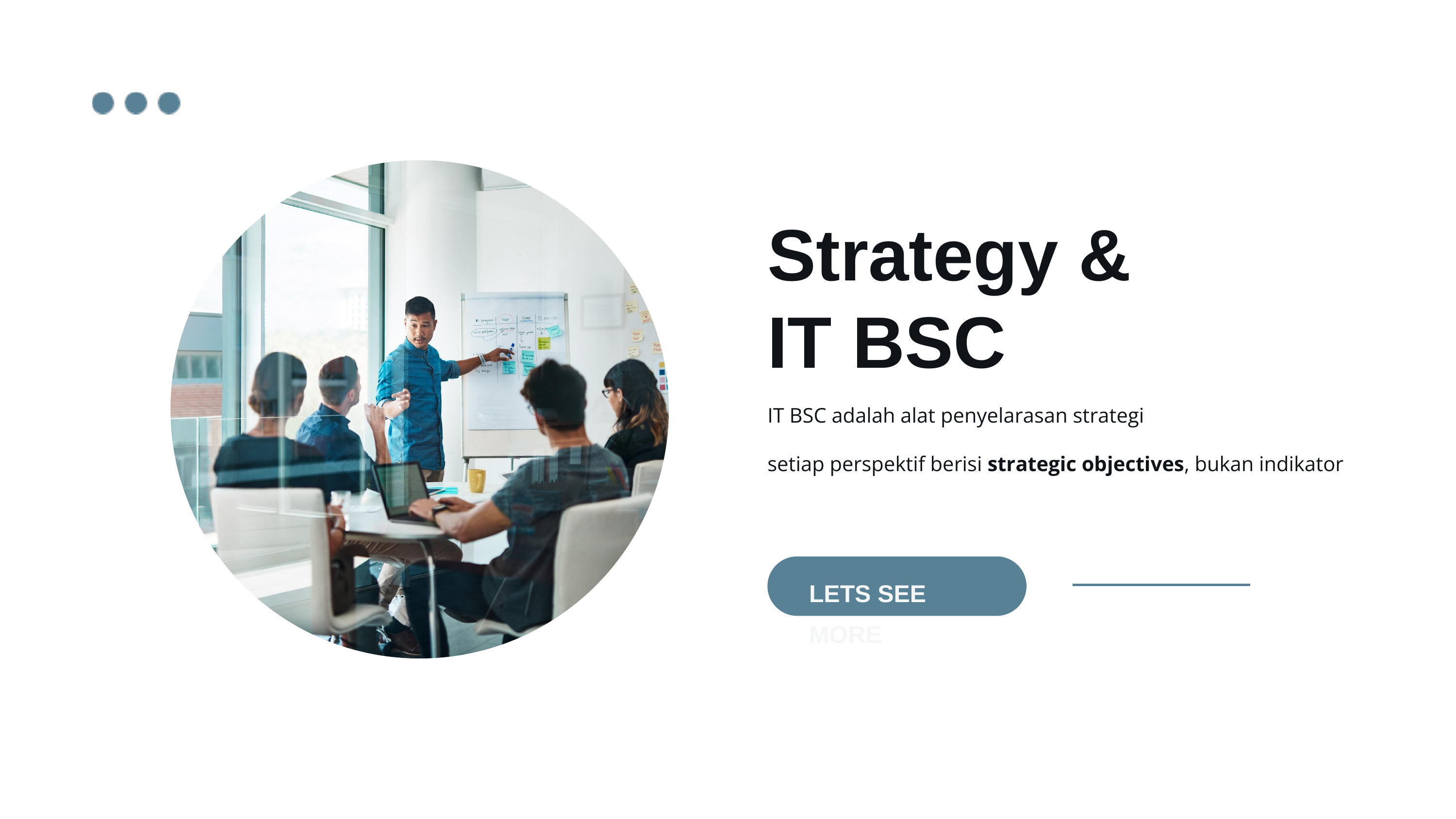

Strategy & IT BSC
IT BSC adalah alat penyelarasan strategi

setiap perspektif berisi strategic objectives, bukan indikator

LETS SEE MORE